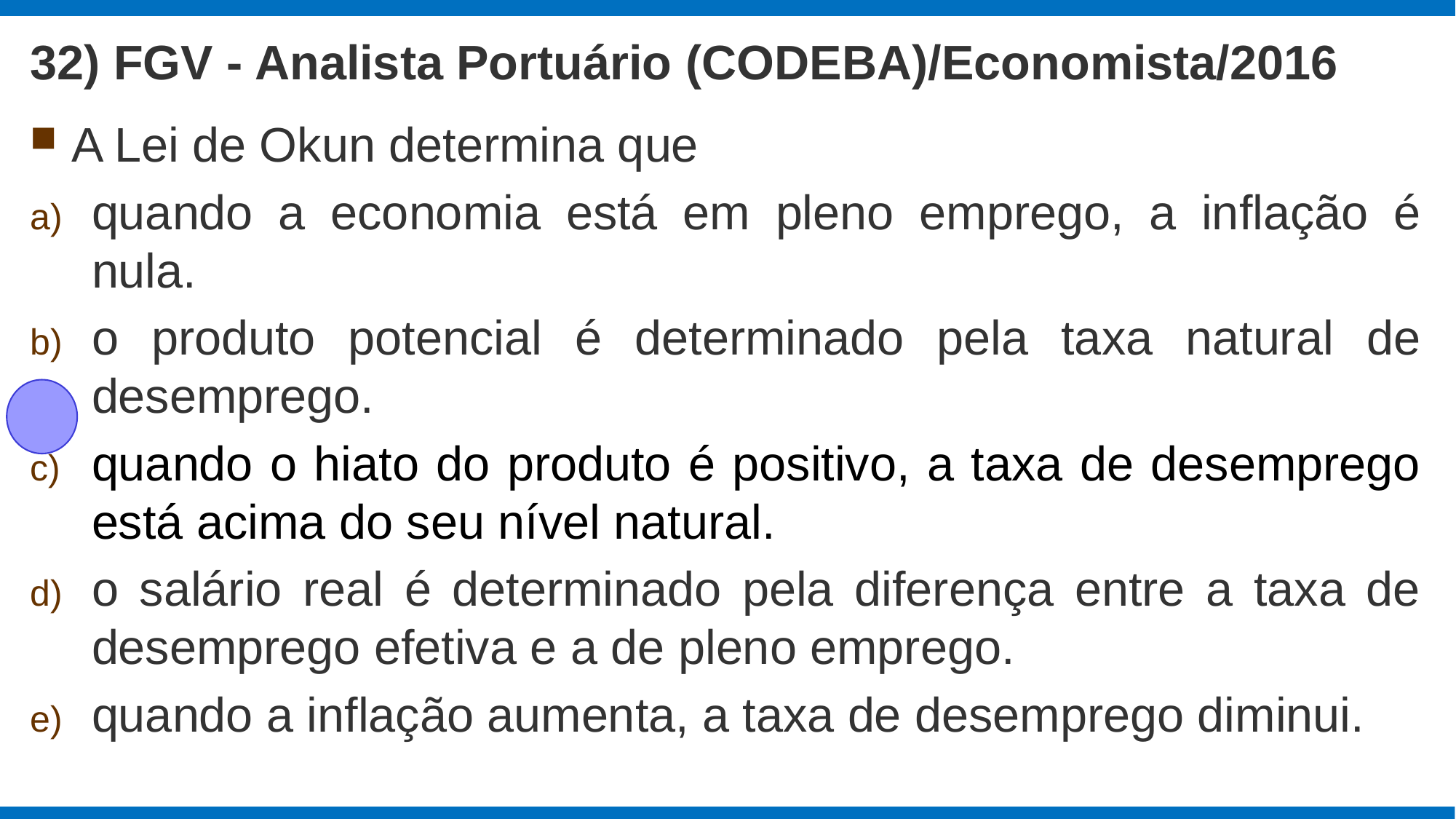

32) FGV - Analista Portuário (CODEBA)/Economista/2016
A Lei de Okun determina que
quando a economia está em pleno emprego, a inflação é nula.
o produto potencial é determinado pela taxa natural de desemprego.
quando o hiato do produto é positivo, a taxa de desemprego está acima do seu nível natural.
o salário real é determinado pela diferença entre a taxa de desemprego efetiva e a de pleno emprego.
quando a inflação aumenta, a taxa de desemprego diminui.